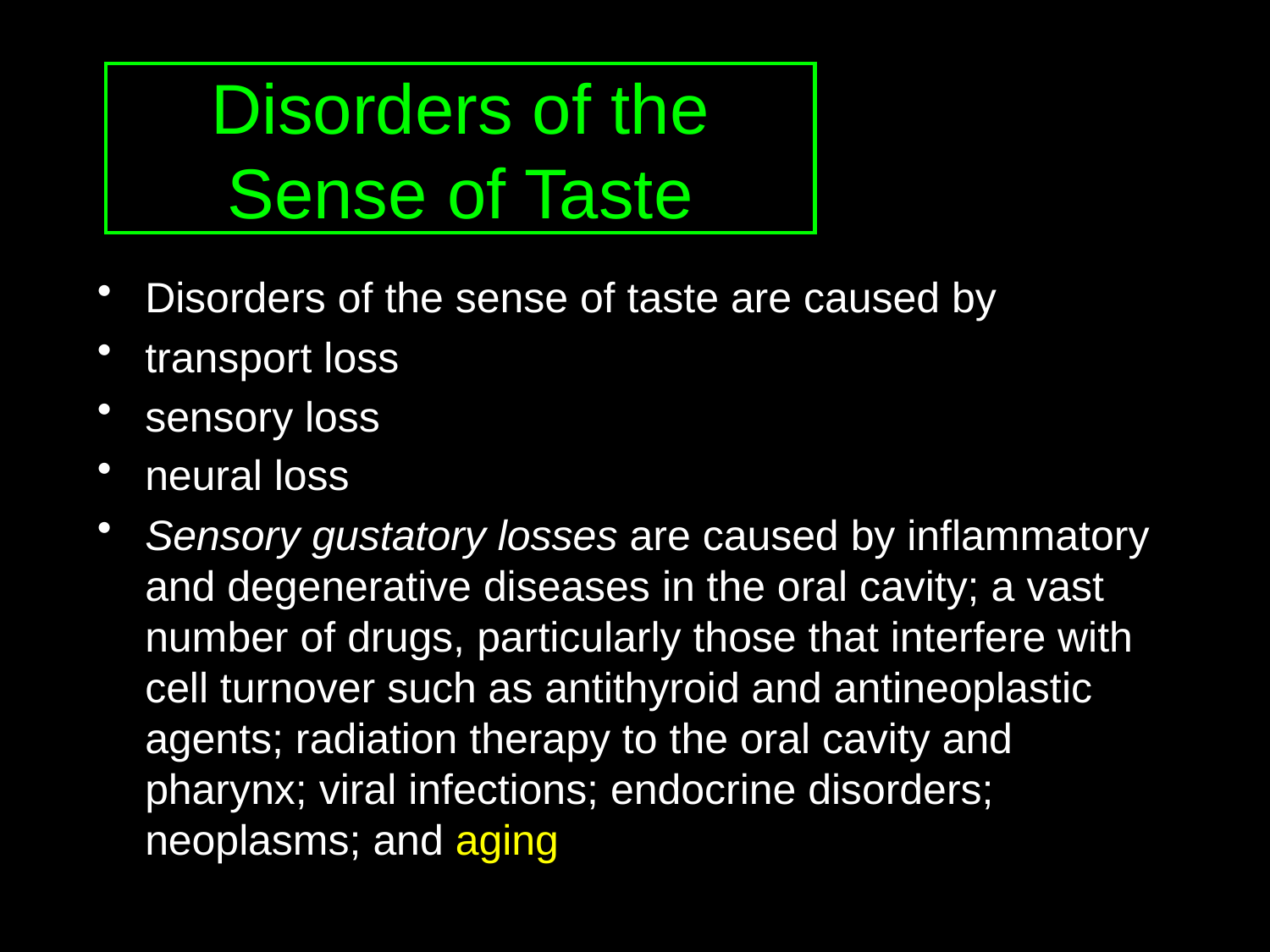

Disorders of the Sense of Taste
Disorders of the sense of taste are caused by
transport loss
sensory loss
neural loss
Sensory gustatory losses are caused by inflammatory and degenerative diseases in the oral cavity; a vast number of drugs, particularly those that interfere with cell turnover such as antithyroid and antineoplastic agents; radiation therapy to the oral cavity and pharynx; viral infections; endocrine disorders; neoplasms; and aging